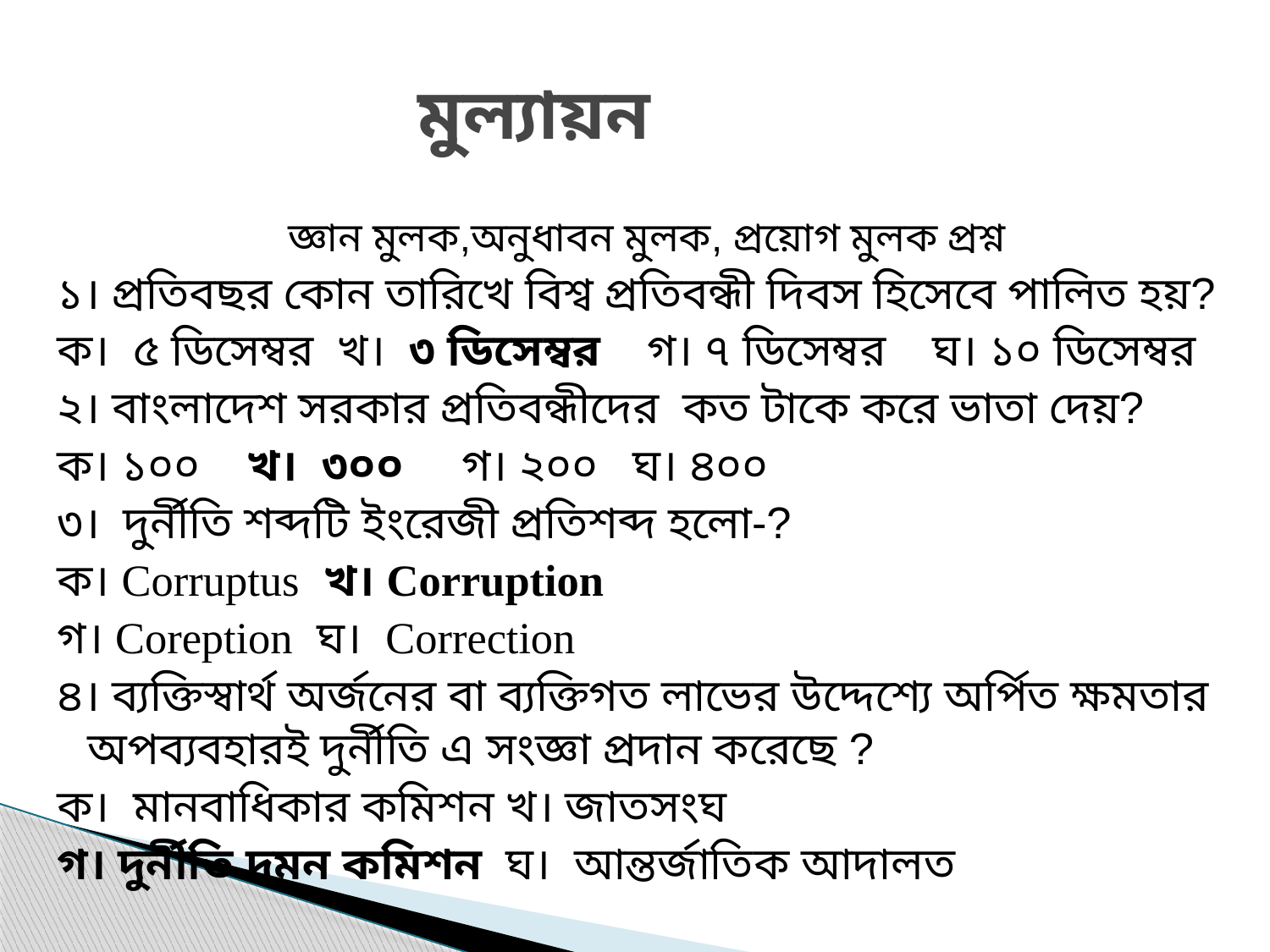

# মুল্যায়ন
জ্ঞান মুলক,অনুধাবন মুলক, প্রয়োগ মুলক প্রশ্ন
১। প্রতিবছর কোন তারিখে বিশ্ব প্রতিবন্ধী দিবস হিসেবে পালিত হয়?
ক।  ৫ ডিসেম্বর  খ।  ৩ ডিসেম্বর    গ। ৭ ডিসেম্বর    ঘ। ১০ ডিসেম্বর
২। বাংলাদেশ সরকার প্রতিবন্ধীদের  কত টাকে করে ভাতা দেয়?
ক। ১০০    খ।  ৩০০     গ। ২০০   ঘ। ৪০০
৩।  দুর্নীতি শব্দটি ইংরেজী প্রতিশব্দ হলো-?
ক। Corruptus  খ। Corruption
গ। Coreption  ঘ।  Correction
৪। ব্যক্তিস্বার্থ অর্জনের বা ব্যক্তিগত লাভের উদ্দেশ্যে অর্পিত ক্ষমতার অপব্যবহারই দুর্নীতি এ সংজ্ঞা প্রদান করেছে ?
ক।  মানবাধিকার কমিশন খ। জাতসংঘ
গ। দুর্নীতি দমন কমিশন  ঘ।  আন্তর্জাতিক আদালত